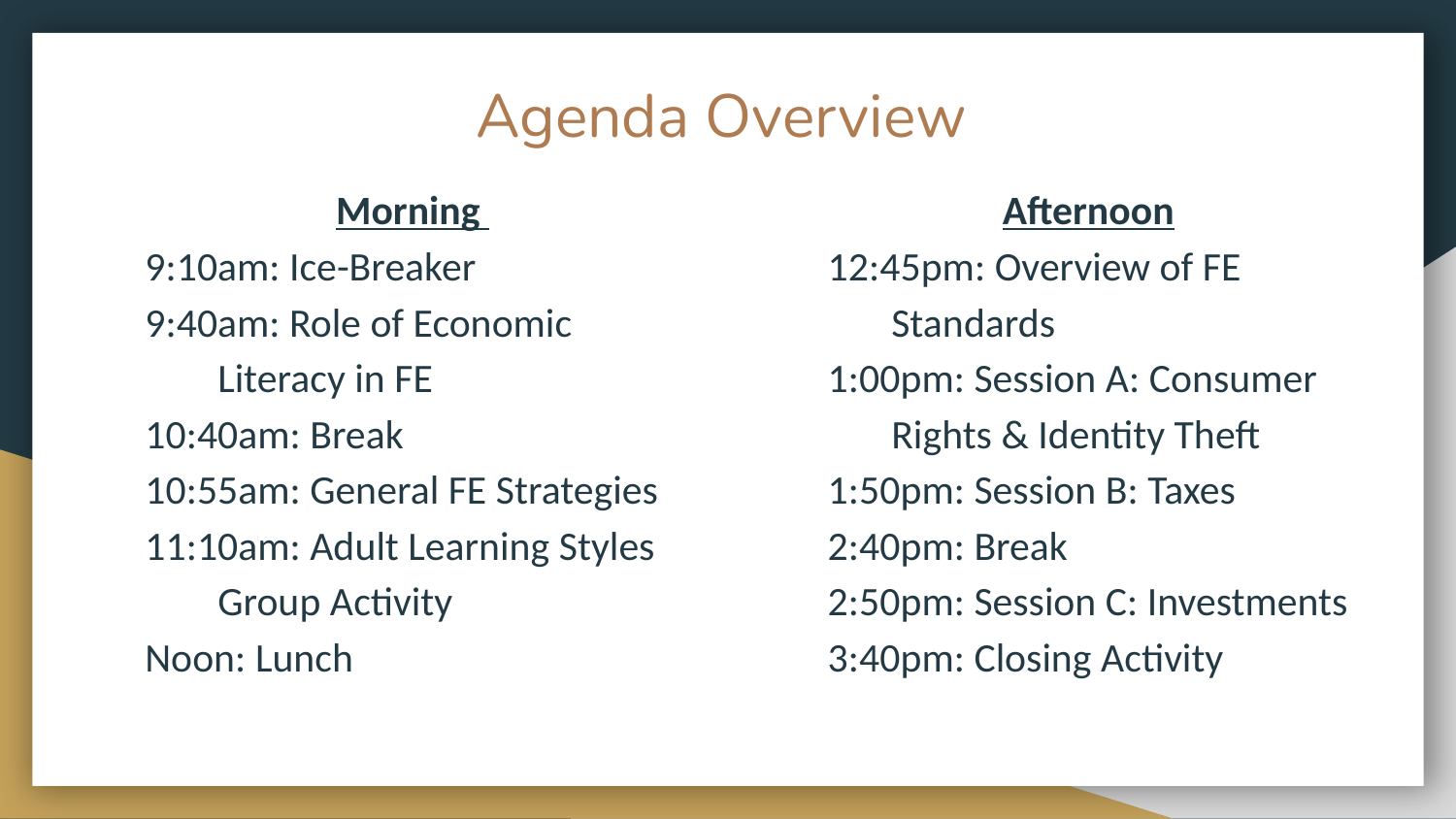

# Agenda Overview
Morning
9:10am: Ice-Breaker
9:40am: Role of Economic Literacy in FE
10:40am: Break
10:55am: General FE Strategies
11:10am: Adult Learning Styles Group Activity
Noon: Lunch
Afternoon
12:45pm: Overview of FE Standards
1:00pm: Session A: Consumer Rights & Identity Theft
1:50pm: Session B: Taxes
2:40pm: Break
2:50pm: Session C: Investments
3:40pm: Closing Activity